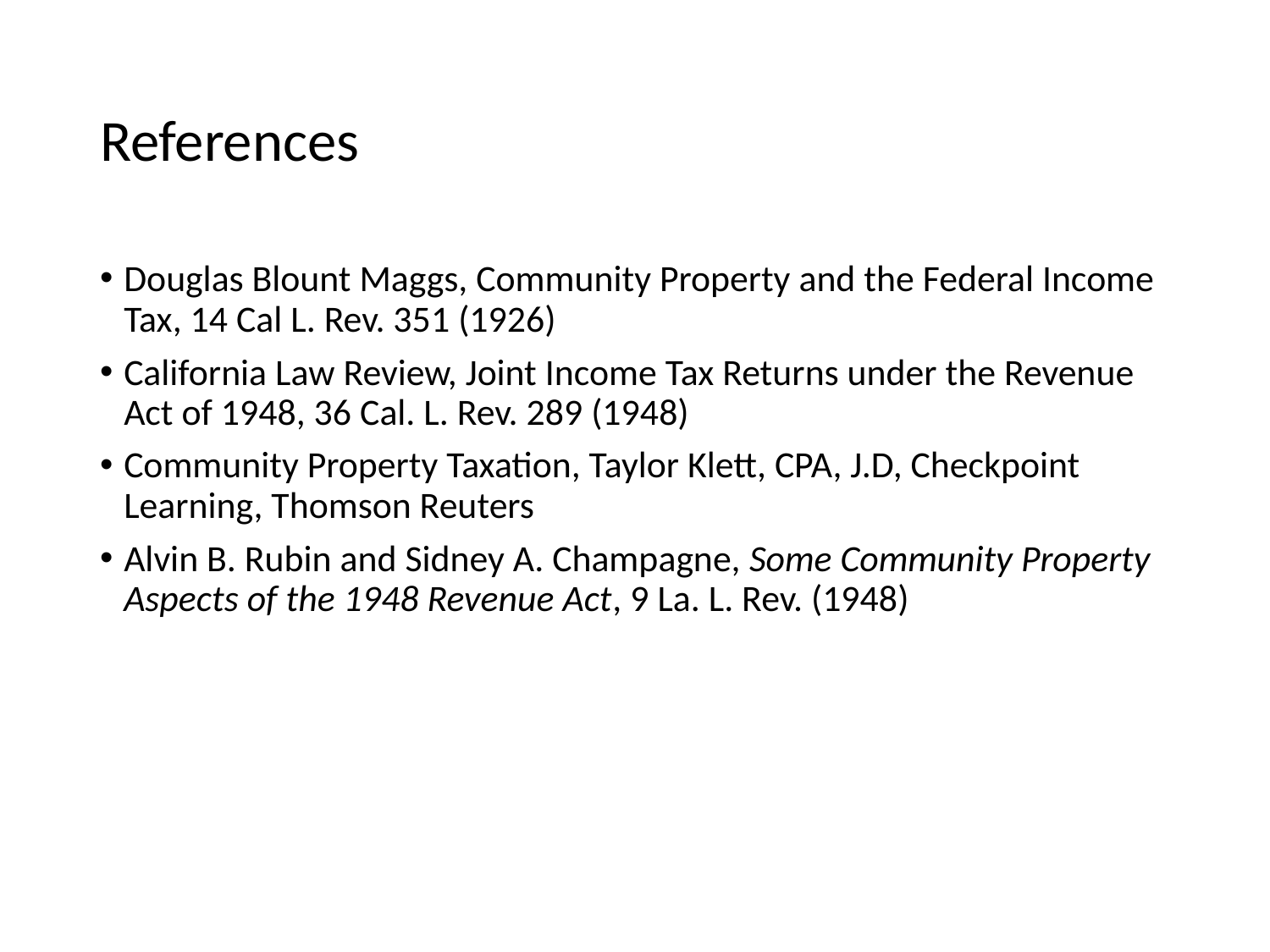

# References
Douglas Blount Maggs, Community Property and the Federal Income Tax, 14 Cal L. Rev. 351 (1926)
California Law Review, Joint Income Tax Returns under the Revenue Act of 1948, 36 Cal. L. Rev. 289 (1948)
Community Property Taxation, Taylor Klett, CPA, J.D, Checkpoint Learning, Thomson Reuters
Alvin B. Rubin and Sidney A. Champagne, Some Community Property Aspects of the 1948 Revenue Act, 9 La. L. Rev. (1948)